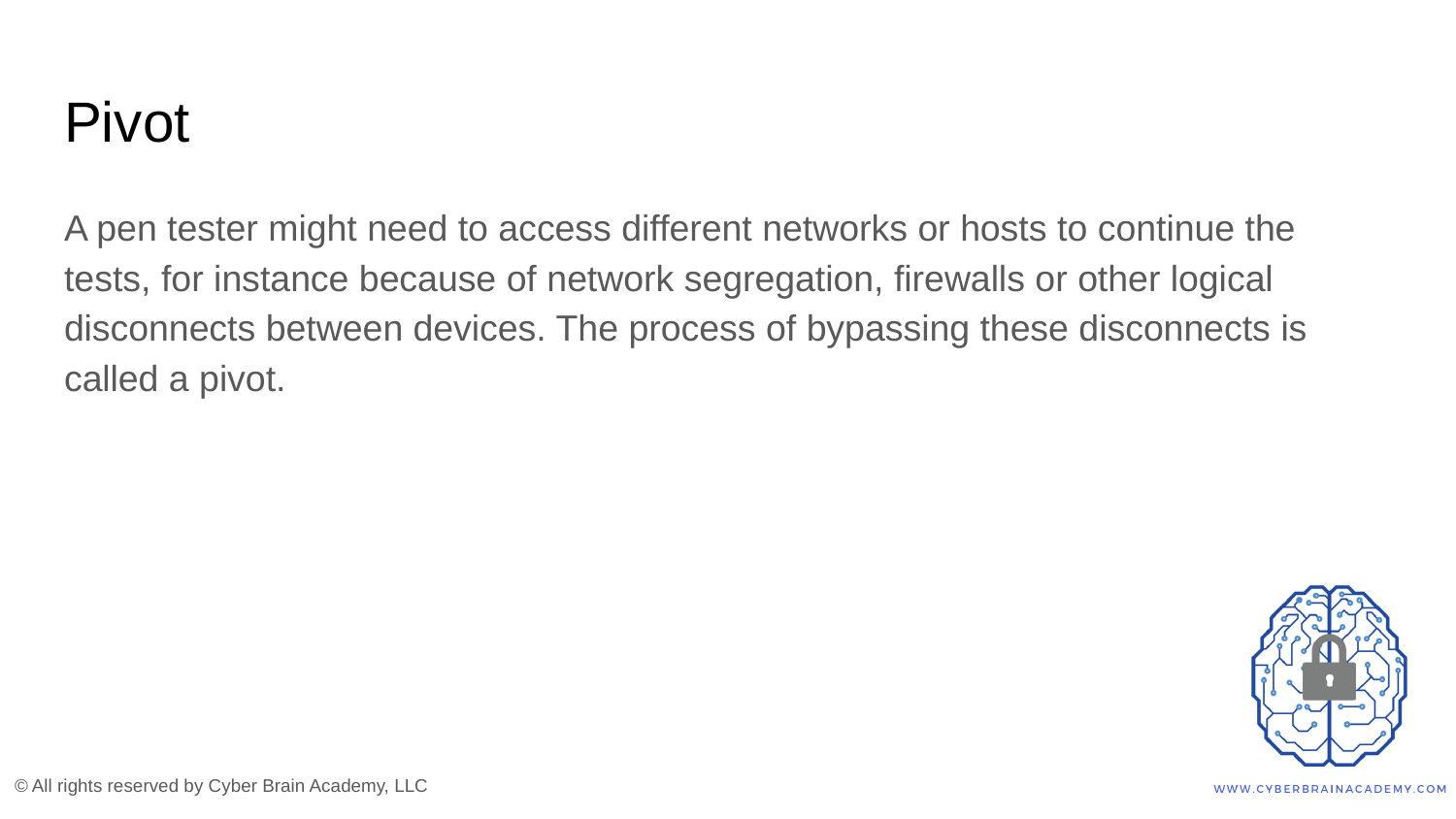

# Pivot

A pen tester might need to access different networks or hosts to continue the tests, for instance because of network segregation, firewalls or other logical disconnects between devices. The process of bypassing these disconnects is called a pivot.